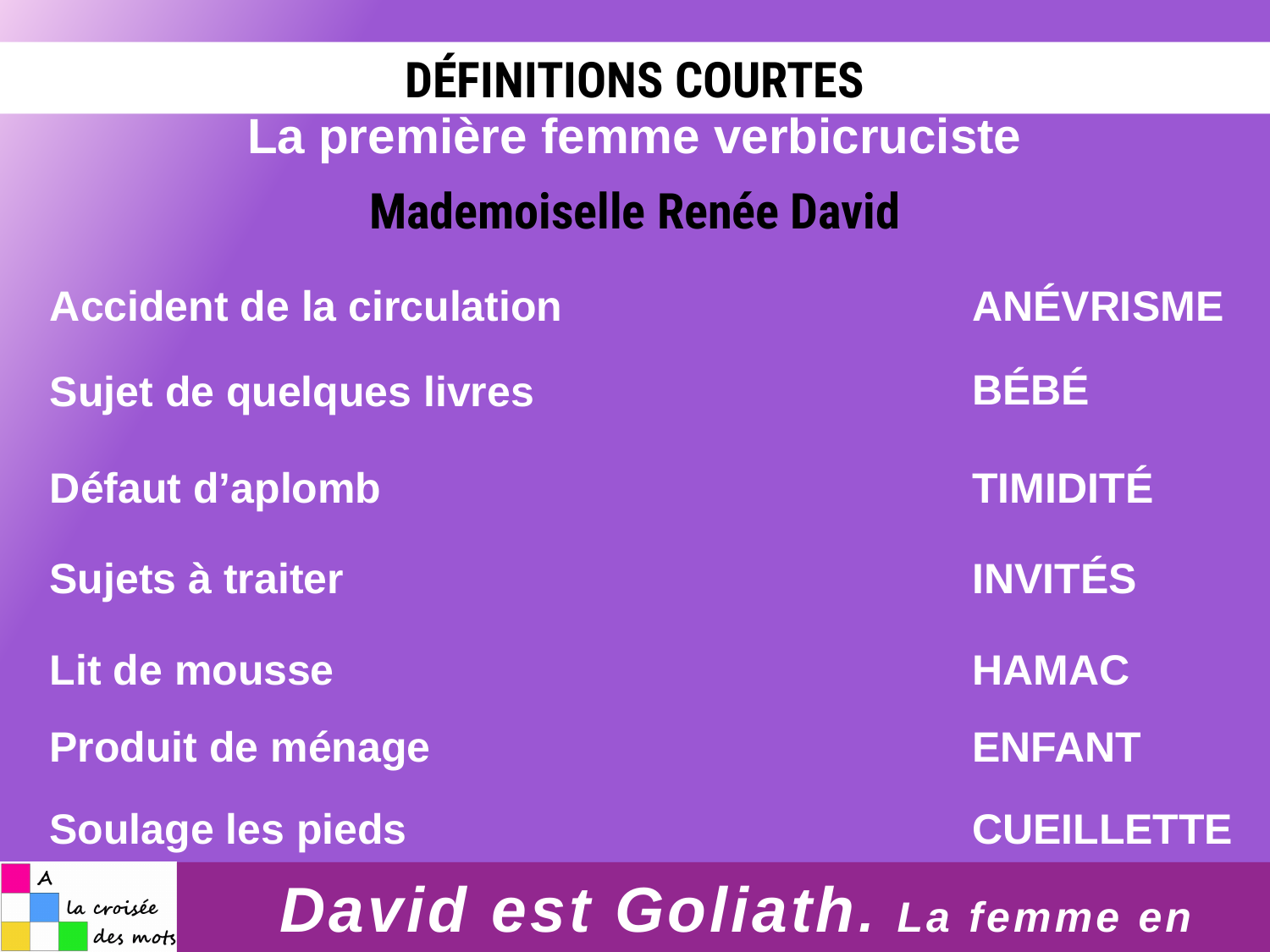

DÉFINITIONS COURTES
La première femme verbicruciste
Mademoiselle Renée David
Accident de la circulation
ANÉVRISME
BÉBÉ
Sujet de quelques livres
Défaut d’aplomb
TIMIDITÉ
Sujets à traiter
INVITÉS
Lit de mousse
HAMAC
Produit de ménage
ENFANT
Soulage les pieds
CUEILLETTE